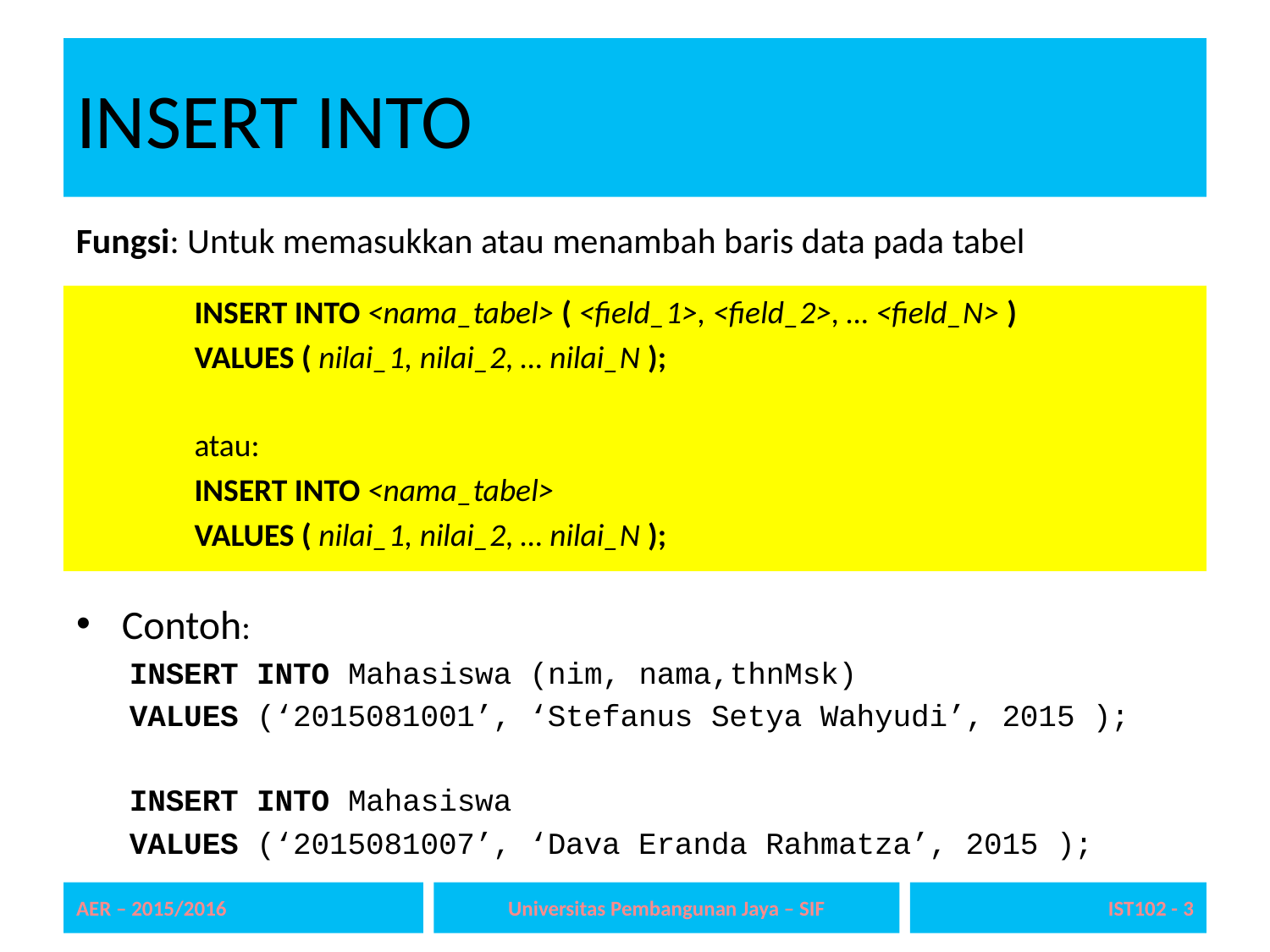

# INSERT INTO
Fungsi: Untuk memasukkan atau menambah baris data pada tabel
INSERT INTO <nama_tabel> ( <field_1>, <field_2>, … <field_N> )
VALUES ( nilai_1, nilai_2, … nilai_N );

atau:
INSERT INTO <nama_tabel>
VALUES ( nilai_1, nilai_2, … nilai_N );
Contoh:
INSERT INTO Mahasiswa (nim, nama,thnMsk)
VALUES (‘2015081001’, ‘Stefanus Setya Wahyudi’, 2015 );

INSERT INTO Mahasiswa
VALUES (‘2015081007’, ‘Dava Eranda Rahmatza’, 2015 );
AER – 2015/2016
Universitas Pembangunan Jaya – SIF
IST102 - 3